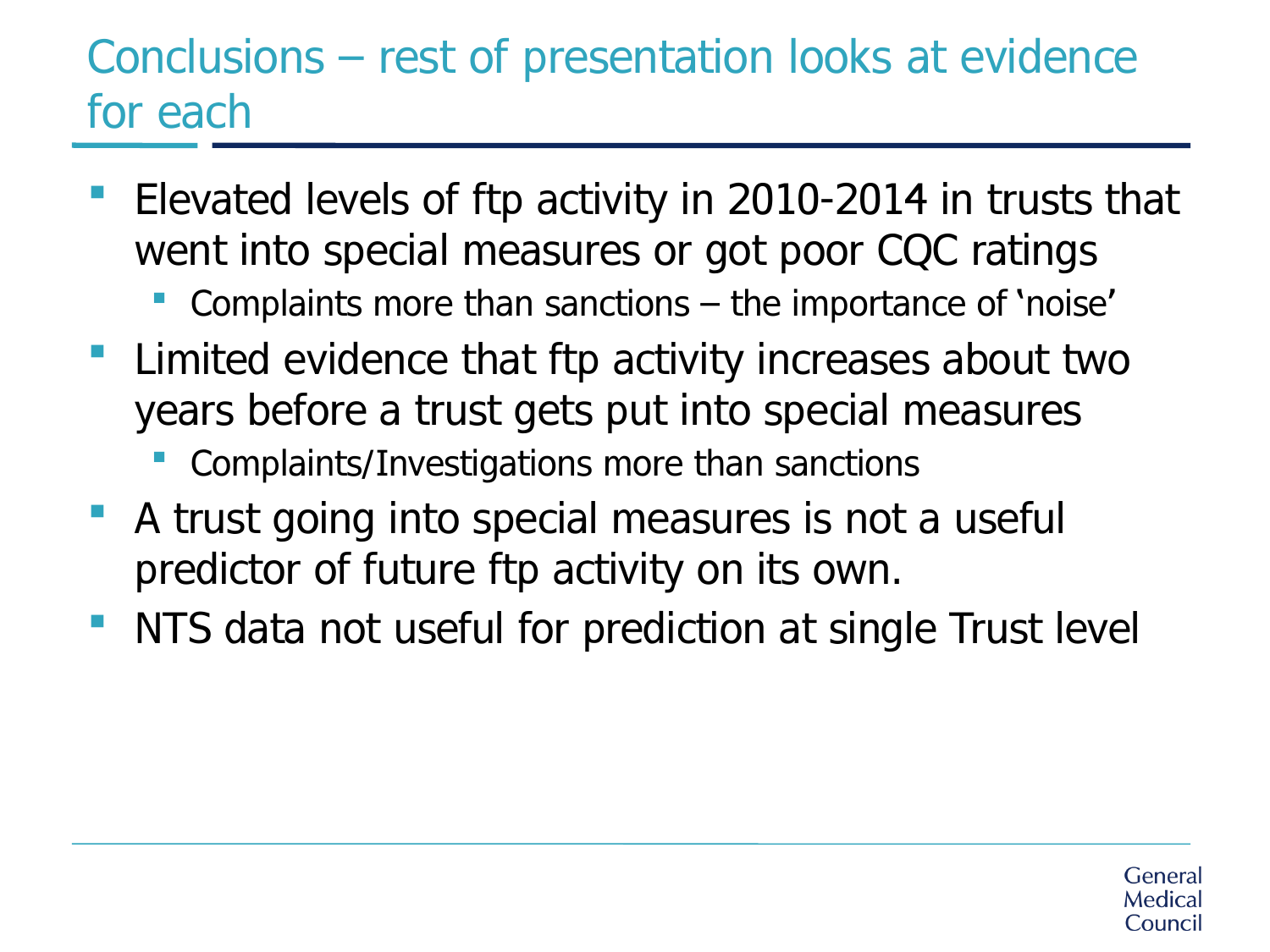

# Conclusions – rest of presentation looks at evidence for each
Elevated levels of ftp activity in 2010-2014 in trusts that went into special measures or got poor CQC ratings
Complaints more than sanctions – the importance of ‘noise’
Limited evidence that ftp activity increases about two years before a trust gets put into special measures
Complaints/Investigations more than sanctions
A trust going into special measures is not a useful predictor of future ftp activity on its own.
NTS data not useful for prediction at single Trust level